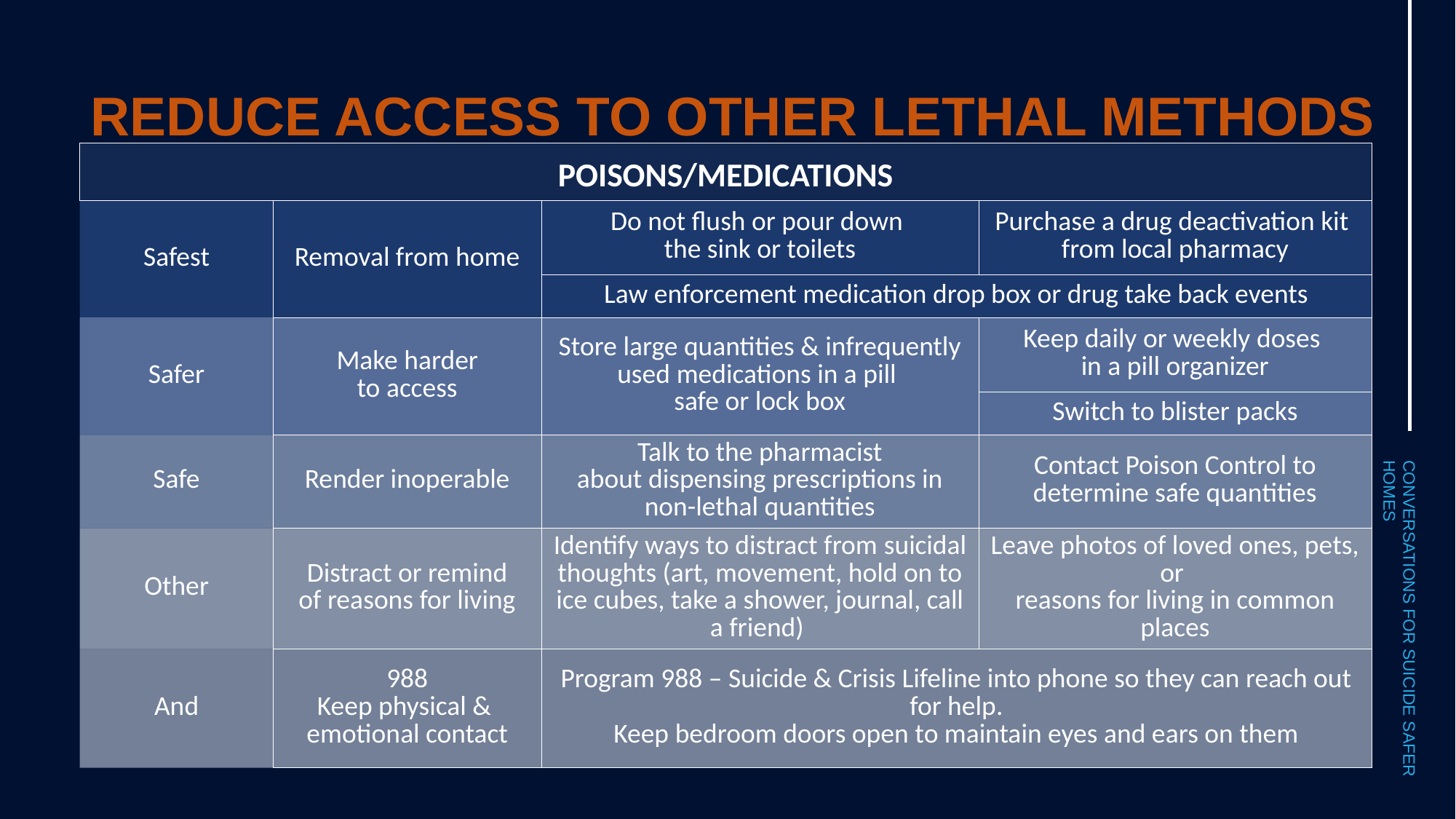

Reduce Access to other lethal methods
| ​POISONS/MEDICATIONS |  |  |  |
| --- | --- | --- | --- |
| Safest​ | Removal from home​ | Do not flush or pour down the sink or toilets | Purchase a drug deactivation kit from local pharmacy |
|  |  | Law enforcement medication drop box or drug take back events |  |
| Safer​ | Make harder to access​ | Store large quantities & infrequently used medications in a pill safe or lock box | Keep daily or weekly doses in a pill organizer |
|  |  |  | Switch to blister packs |
| Safe​ | Render inoperable​ | Talk to the pharmacist about dispensing prescriptions in non-lethal quantities | Contact Poison Control to determine safe quantities |
| Other​ | Distract or remind of reasons for living​ | Identify ways to distract from suicidal thoughts (art, movement, hold on to ice cubes, take a shower, journal, call a friend) | Leave photos of loved ones, pets, or ​ reasons for living in common places |
| And​ | 988​ Keep physical &  emotional contact​ | Program 988 – Suicide & Crisis Lifeline into phone so they can reach out for help. Keep bedroom doors open to maintain eyes and ears on them |  |